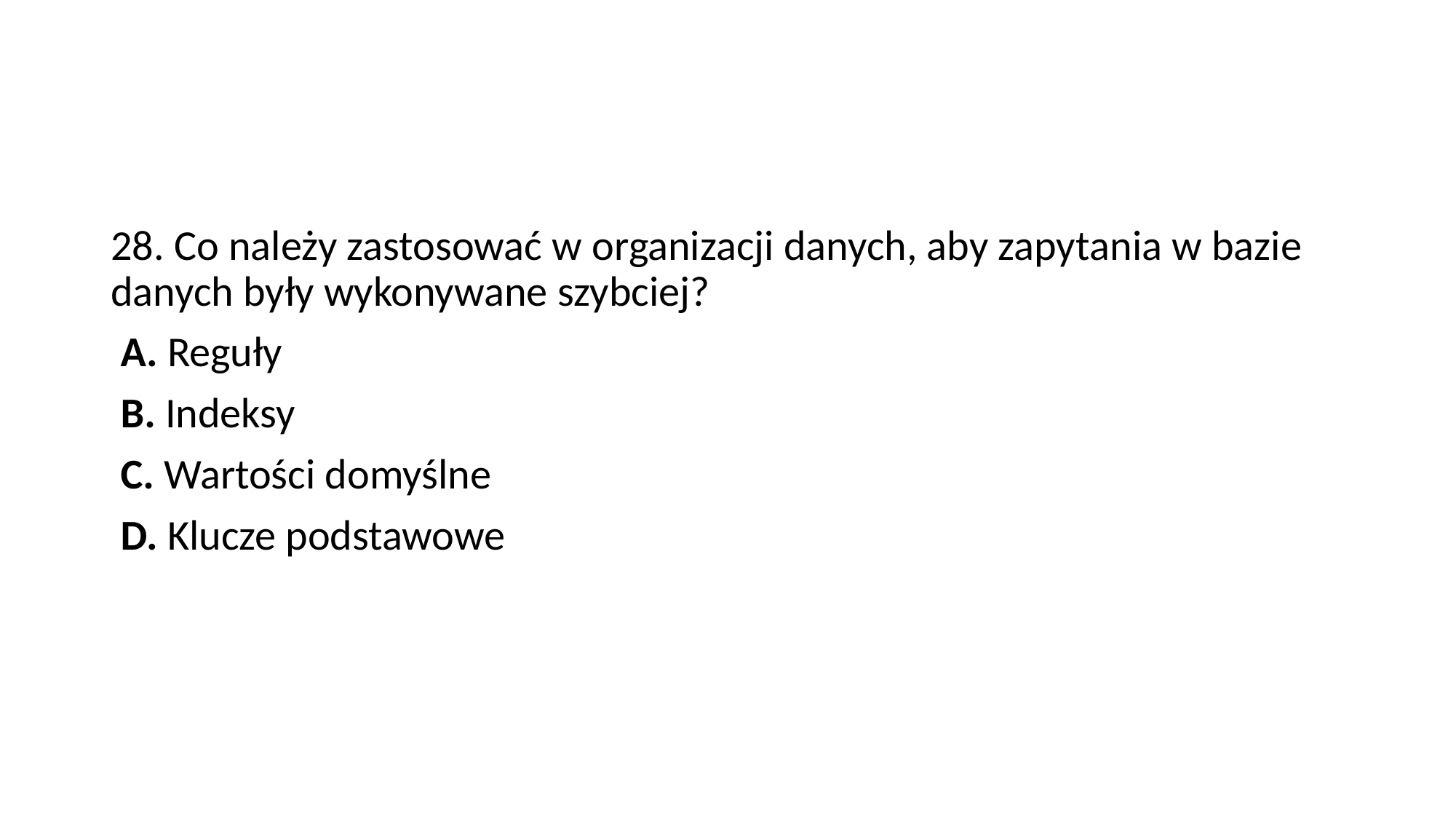

#
28. Co należy zastosować w organizacji danych, aby zapytania w bazie danych były wykonywane szybciej?
 A. Reguły
 B. Indeksy
 C. Wartości domyślne
 D. Klucze podstawowe